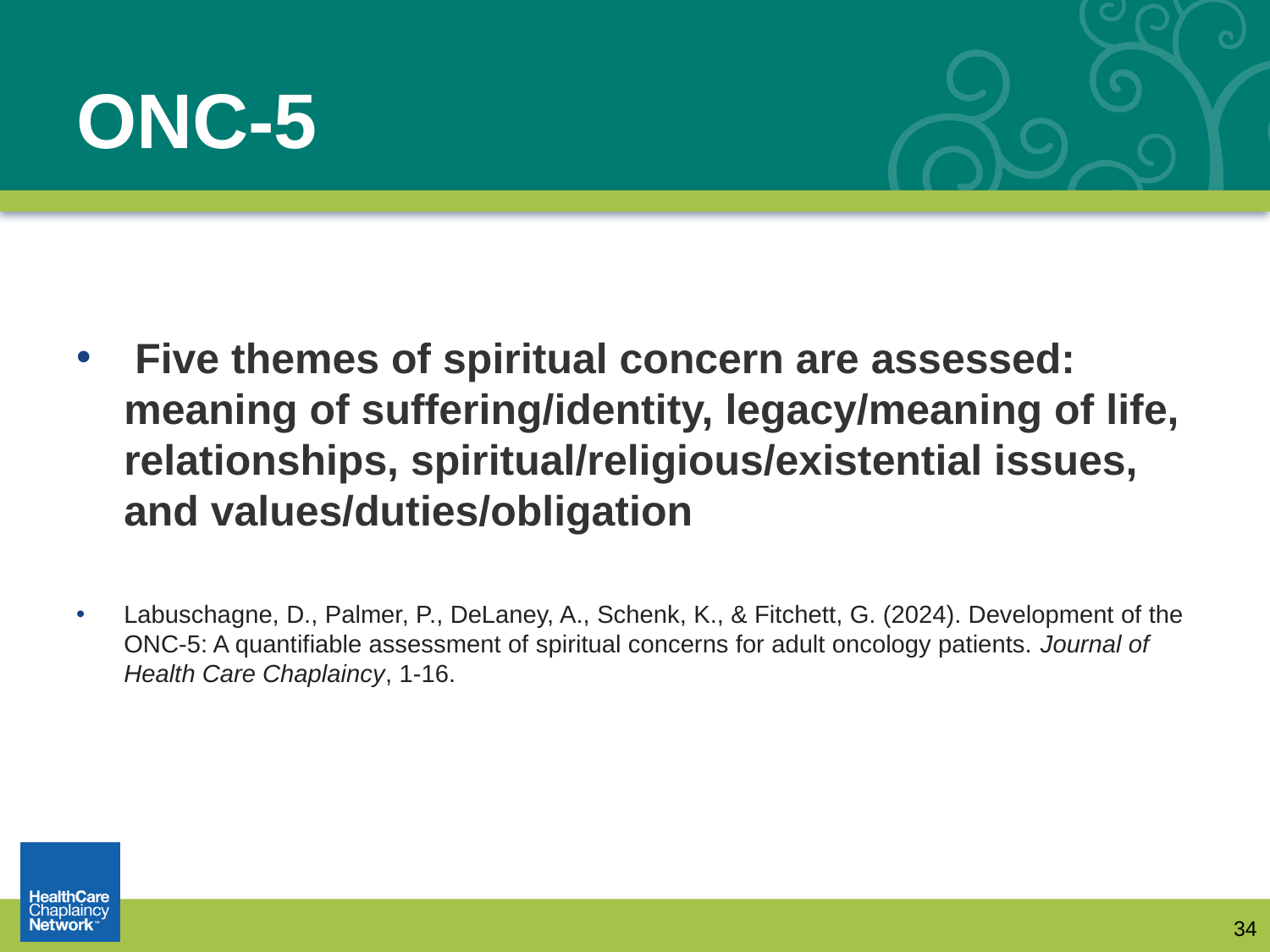

# ONC-5

 Five themes of spiritual concern are assessed: meaning of suffering/identity, legacy/meaning of life, relationships, spiritual/religious/existential issues, and values/duties/obligation

Labuschagne, D., Palmer, P., DeLaney, A., Schenk, K., & Fitchett, G. (2024). Development of the ONC-5: A quantifiable assessment of spiritual concerns for adult oncology patients. Journal of Health Care Chaplaincy, 1-16.